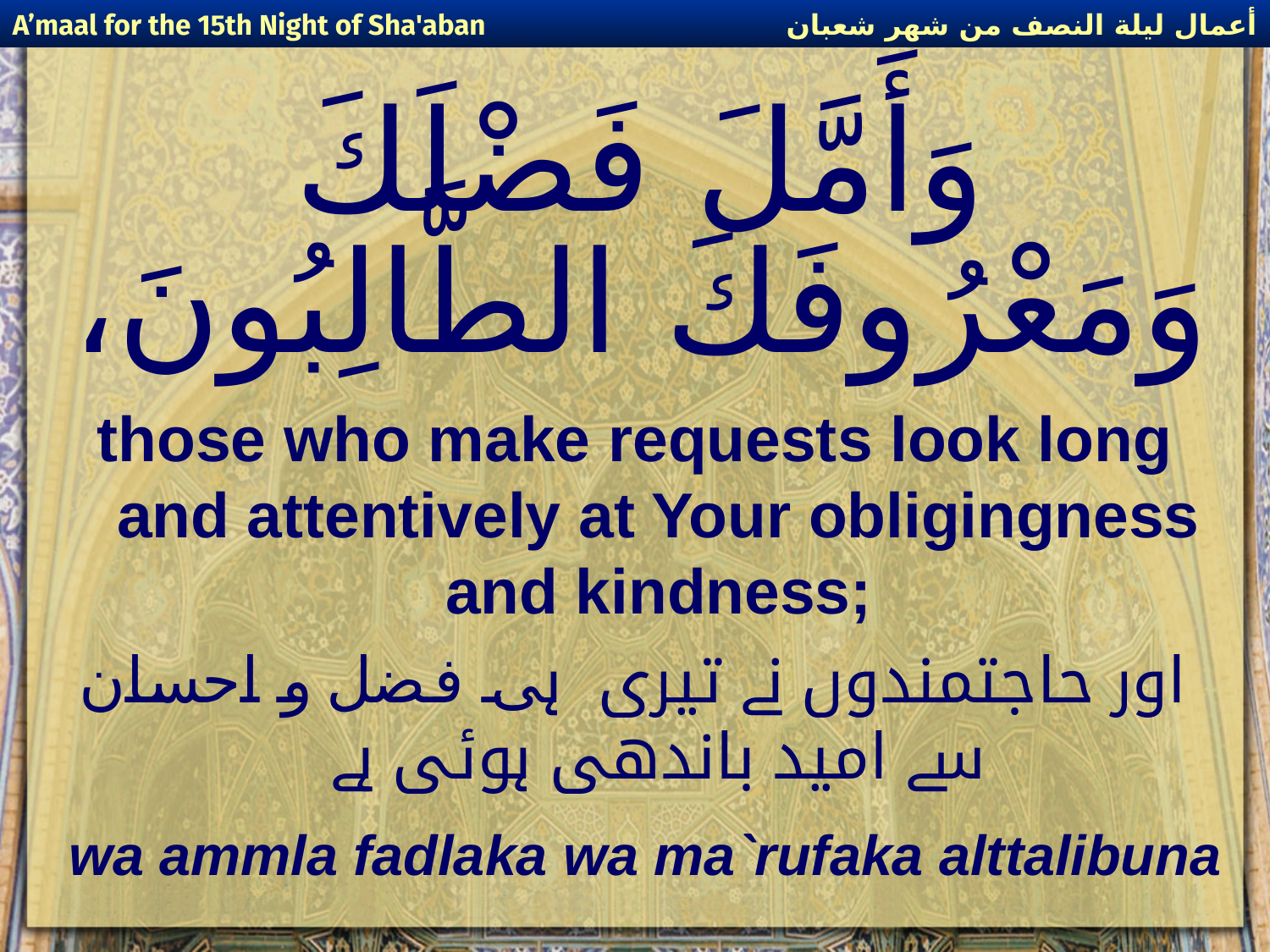

أعمال ليلة النصف من شهر شعبان
A’maal for the 15th Night of Sha'aban
# وَأَمَّلَ فَضْلَكَ وَمَعْرُوفَكَ الطَّالِبُونَ،
those who make requests look long and attentively at Your obligingness and kindness;
اور حاجتمندوں نے تیری  ہی فضل و احسان سے امید باندھی ہوئی ہے
wa ammla fadlaka wa ma`rufaka alttalibuna